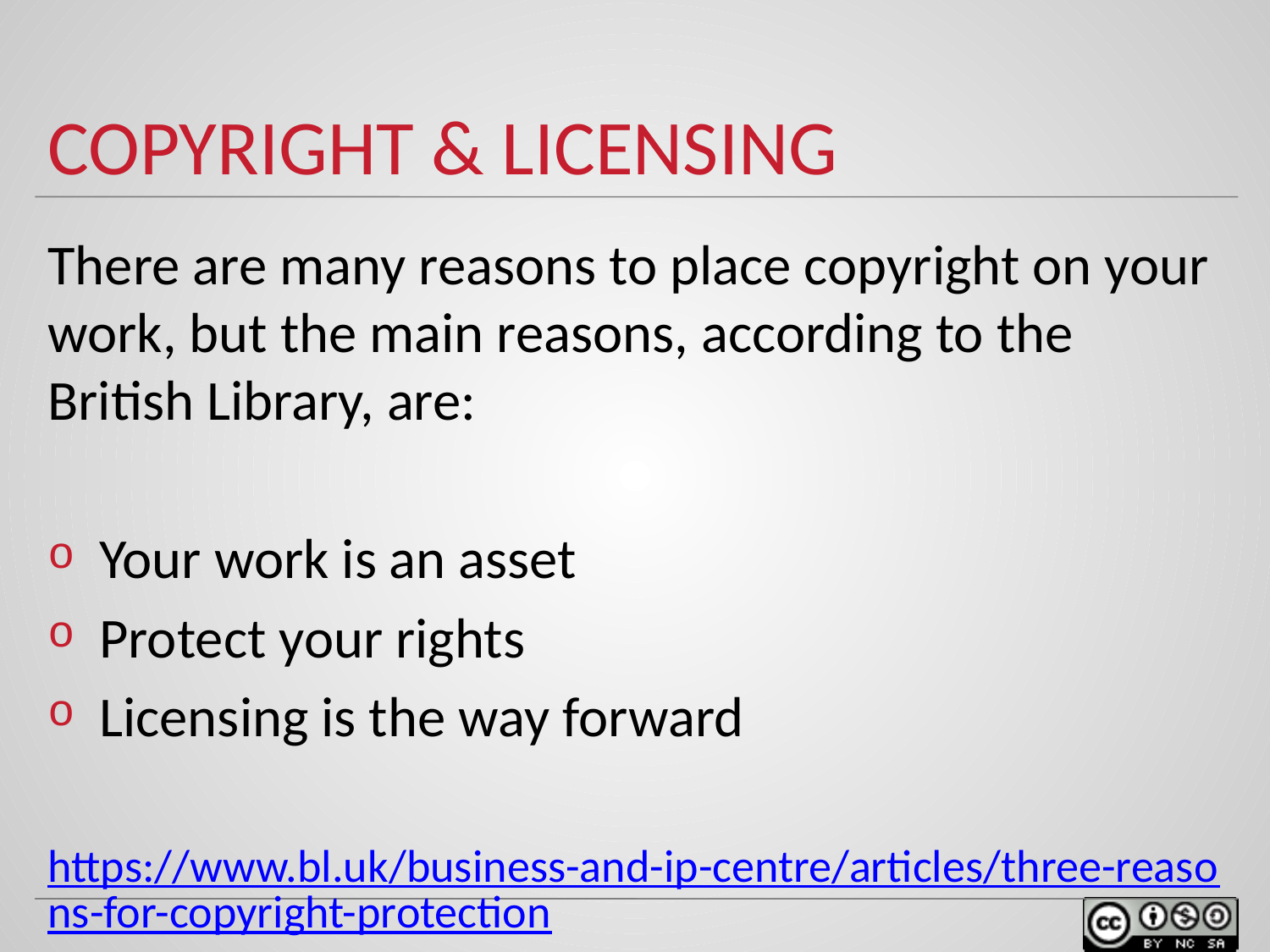

# COPYRIGHT & LICENSING
There are many reasons to place copyright on your work, but the main reasons, according to the British Library, are:

Your work is an asset
Protect your rights
Licensing is the way forward

https://www.bl.uk/business-and-ip-centre/articles/three-reasons-for-copyright-protection